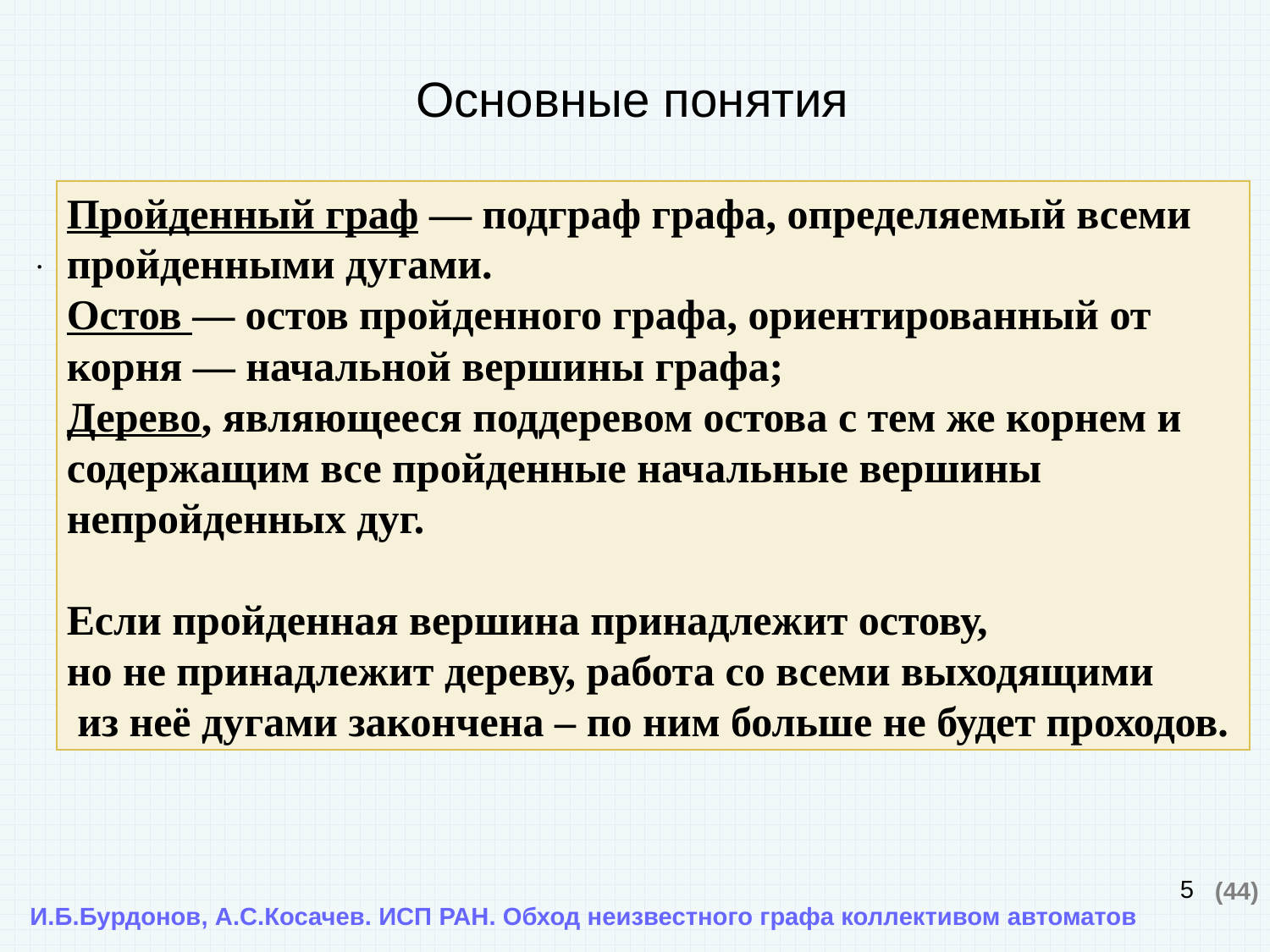

Основные понятия

Пройденный граф — подграф графа, определяемый всеми
пройденными дугами.
Остов — остов пройденного графа, ориентированный от
корня — начальной вершины графа;
Дерево, являющееся поддеревом остова с тем же корнем и
содержащим все пройденные начальные вершины
непройденных дуг.
Если пройденная вершина принадлежит остову,
но не принадлежит дереву, работа со всеми выходящими
 из неё дугами закончена – по ним больше не будет проходов.
.
5
(44)

И.Б.Бурдонов, А.С.Косачев. ИСП РАН. Обход неизвестного графа коллективом автоматов